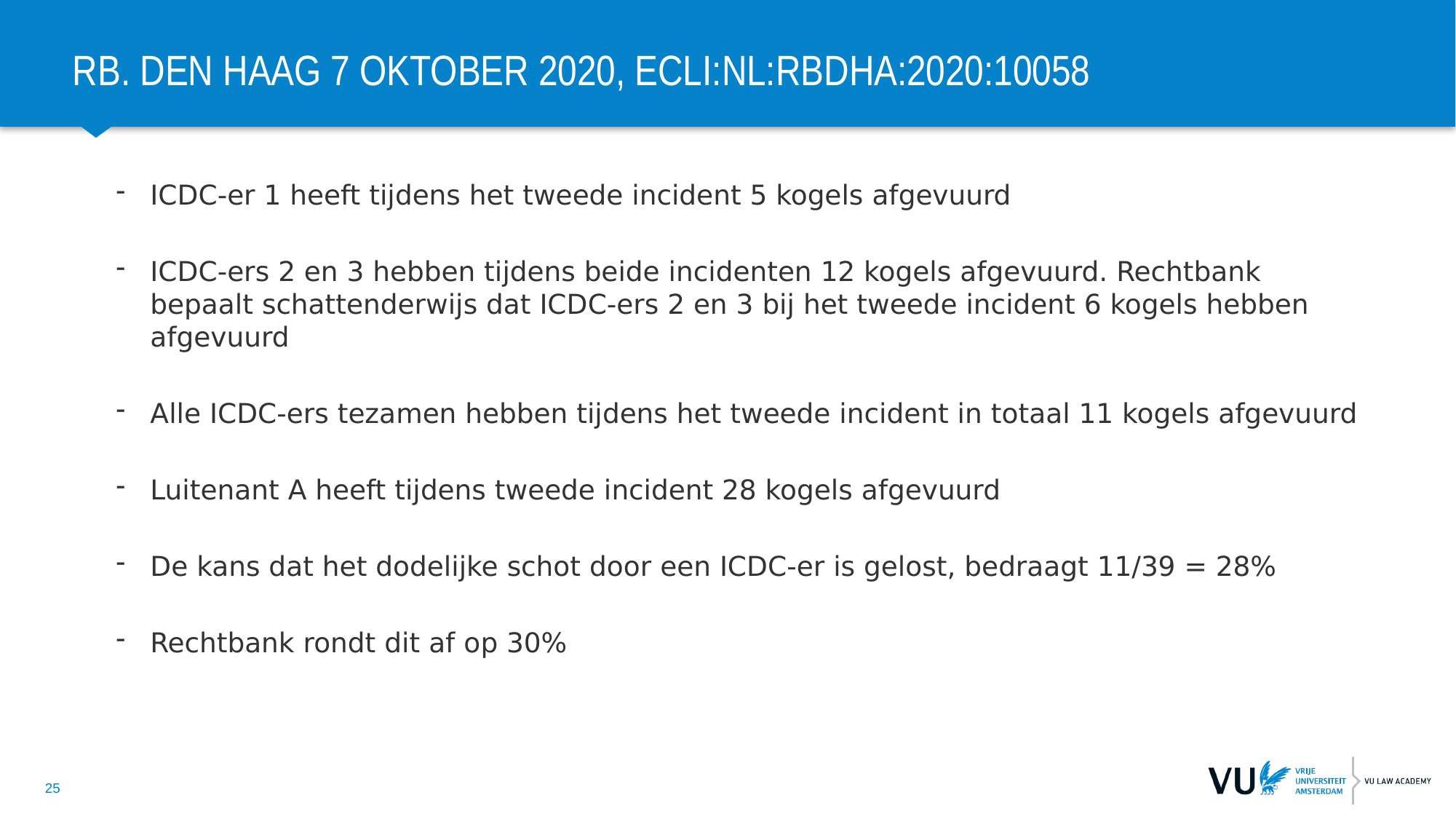

# Rb. Den Haag 7 oktober 2020, ECLI:NL:RBDHA:2020:10058
ICDC-er 1 heeft tijdens het tweede incident 5 kogels afgevuurd

ICDC-ers 2 en 3 hebben tijdens beide incidenten 12 kogels afgevuurd. Rechtbank bepaalt schattenderwijs dat ICDC-ers 2 en 3 bij het tweede incident 6 kogels hebben afgevuurd

Alle ICDC-ers tezamen hebben tijdens het tweede incident in totaal 11 kogels afgevuurd

Luitenant A heeft tijdens tweede incident 28 kogels afgevuurd

De kans dat het dodelijke schot door een ICDC-er is gelost, bedraagt 11/39 = 28%

Rechtbank rondt dit af op 30%